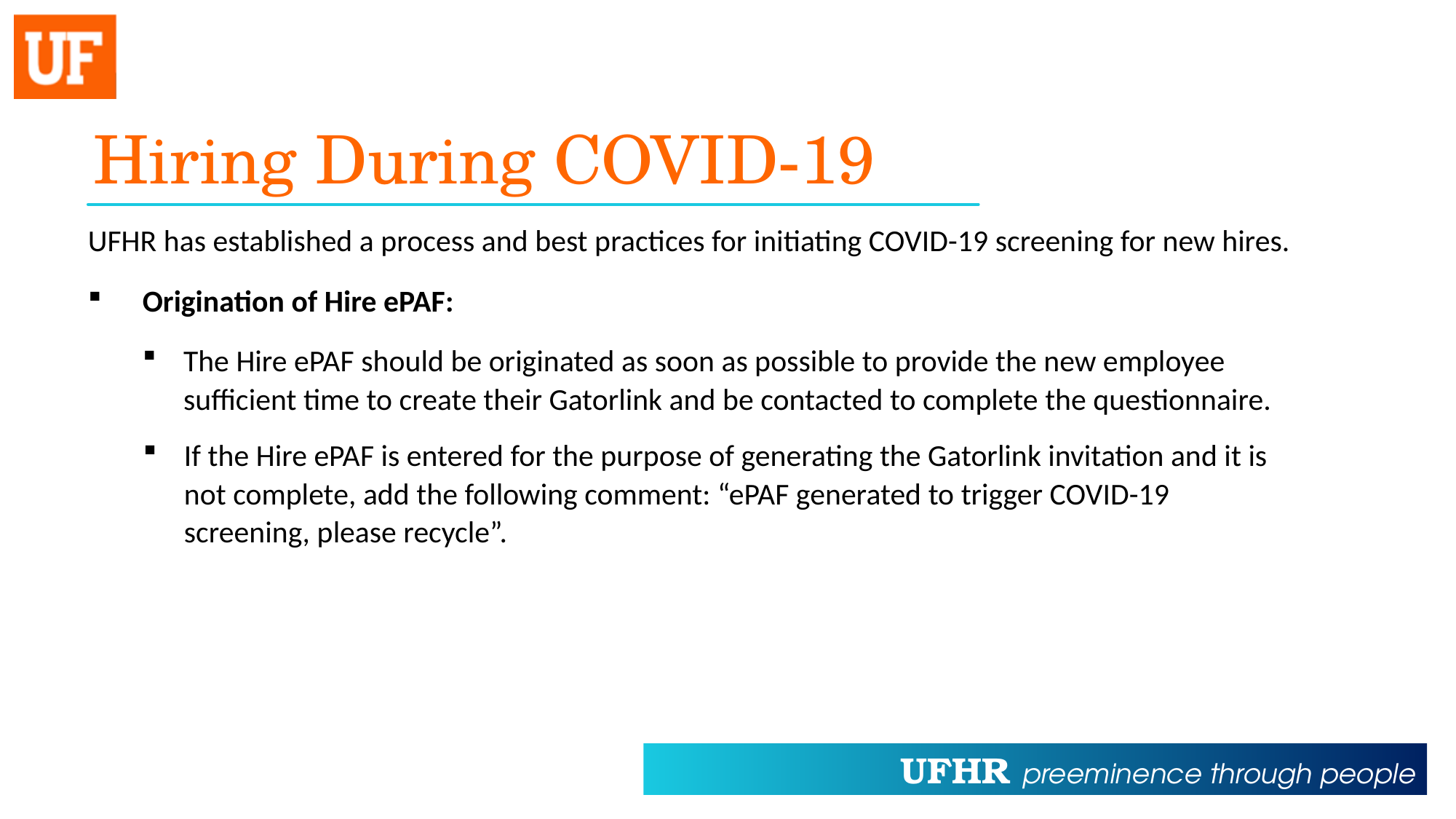

Hiring During COVID-19
UFHR has established a process and best practices for initiating COVID-19 screening for new hires.
Origination of Hire ePAF:
The Hire ePAF should be originated as soon as possible to provide the new employee sufficient time to create their Gatorlink and be contacted to complete the questionnaire.
If the Hire ePAF is entered for the purpose of generating the Gatorlink invitation and it is not complete, add the following comment: “ePAF generated to trigger COVID-19 screening, please recycle”.